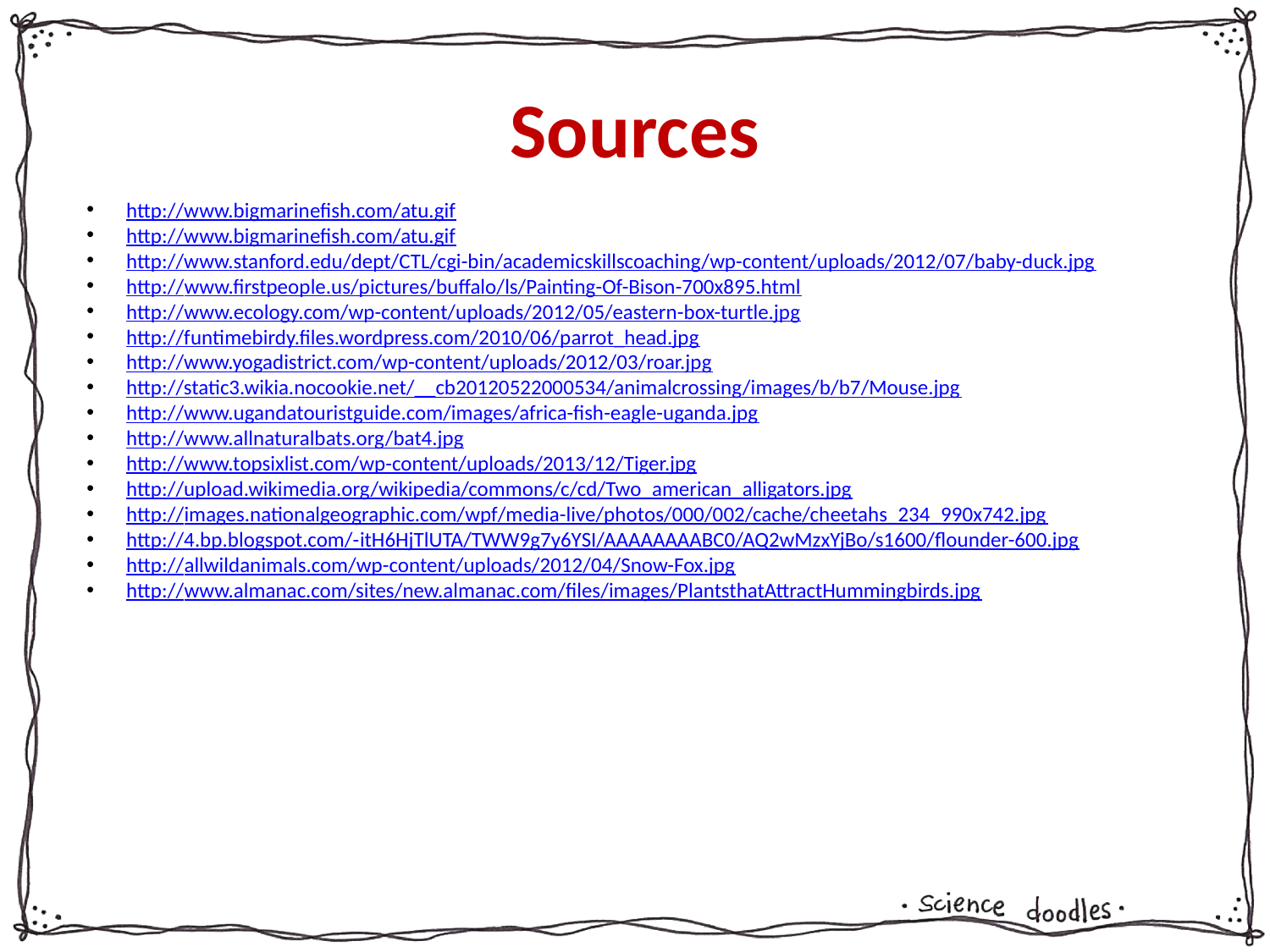

# Sources
http://www.bigmarinefish.com/atu.gif
http://www.bigmarinefish.com/atu.gif
http://www.stanford.edu/dept/CTL/cgi-bin/academicskillscoaching/wp-content/uploads/2012/07/baby-duck.jpg
http://www.firstpeople.us/pictures/buffalo/ls/Painting-Of-Bison-700x895.html
http://www.ecology.com/wp-content/uploads/2012/05/eastern-box-turtle.jpg
http://funtimebirdy.files.wordpress.com/2010/06/parrot_head.jpg
http://www.yogadistrict.com/wp-content/uploads/2012/03/roar.jpg
http://static3.wikia.nocookie.net/__cb20120522000534/animalcrossing/images/b/b7/Mouse.jpg
http://www.ugandatouristguide.com/images/africa-fish-eagle-uganda.jpg
http://www.allnaturalbats.org/bat4.jpg
http://www.topsixlist.com/wp-content/uploads/2013/12/Tiger.jpg
http://upload.wikimedia.org/wikipedia/commons/c/cd/Two_american_alligators.jpg
http://images.nationalgeographic.com/wpf/media-live/photos/000/002/cache/cheetahs_234_990x742.jpg
http://4.bp.blogspot.com/-itH6HjTlUTA/TWW9g7y6YSI/AAAAAAAABC0/AQ2wMzxYjBo/s1600/flounder-600.jpg
http://allwildanimals.com/wp-content/uploads/2012/04/Snow-Fox.jpg
http://www.almanac.com/sites/new.almanac.com/files/images/PlantsthatAttractHummingbirds.jpg